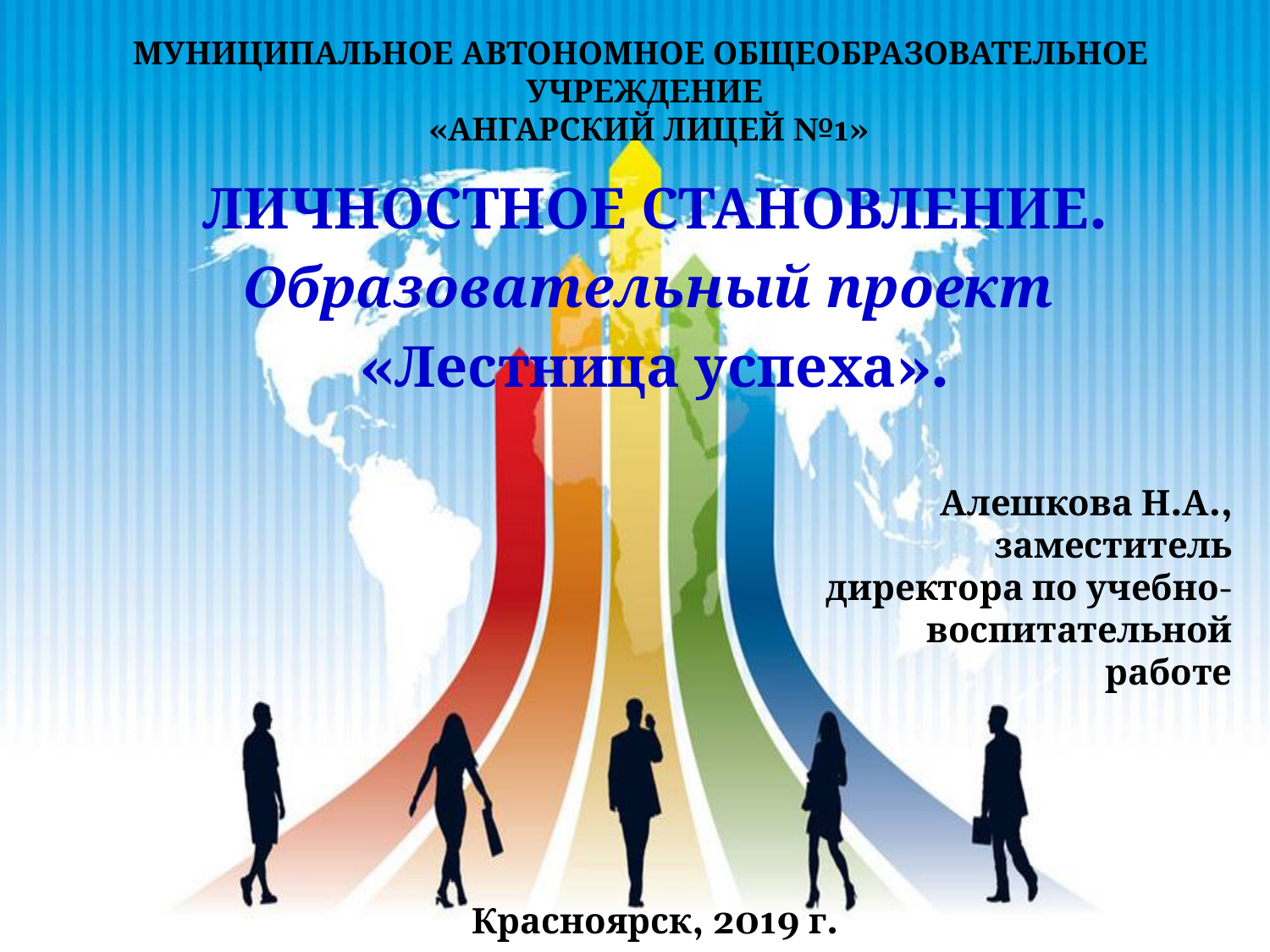

# МУНИЦИПАЛЬНОЕ АВТОНОМНОЕ ОБЩЕОБРАЗОВАТЕЛЬНОЕ  УЧРЕЖДЕНИЕ «АНГАРСКИЙ ЛИЦЕЙ №1»
ЛИЧНОСТНОЕ СТАНОВЛЕНИЕ.
Образовательный проект
«Лестница успеха».
Алешкова Н.А., заместитель директора по учебно-воспитательной работе
Красноярск, 2019 г.